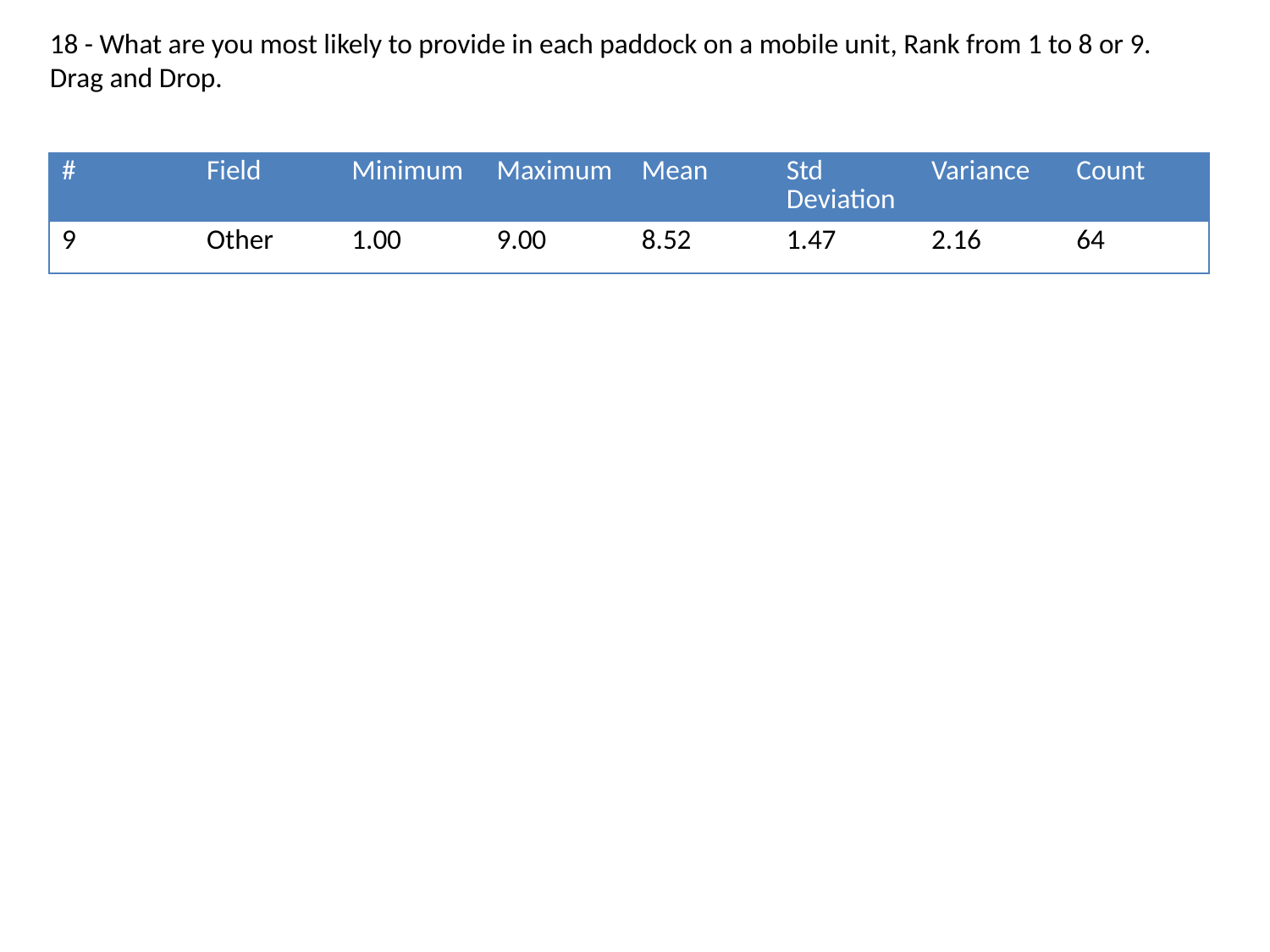

18 - What are you most likely to provide in each paddock on a mobile unit, Rank from 1 to 8 or 9. Drag and Drop.
| # | Field | Minimum | Maximum | Mean | Std Deviation | Variance | Count |
| --- | --- | --- | --- | --- | --- | --- | --- |
| 9 | Other | 1.00 | 9.00 | 8.52 | 1.47 | 2.16 | 64 |